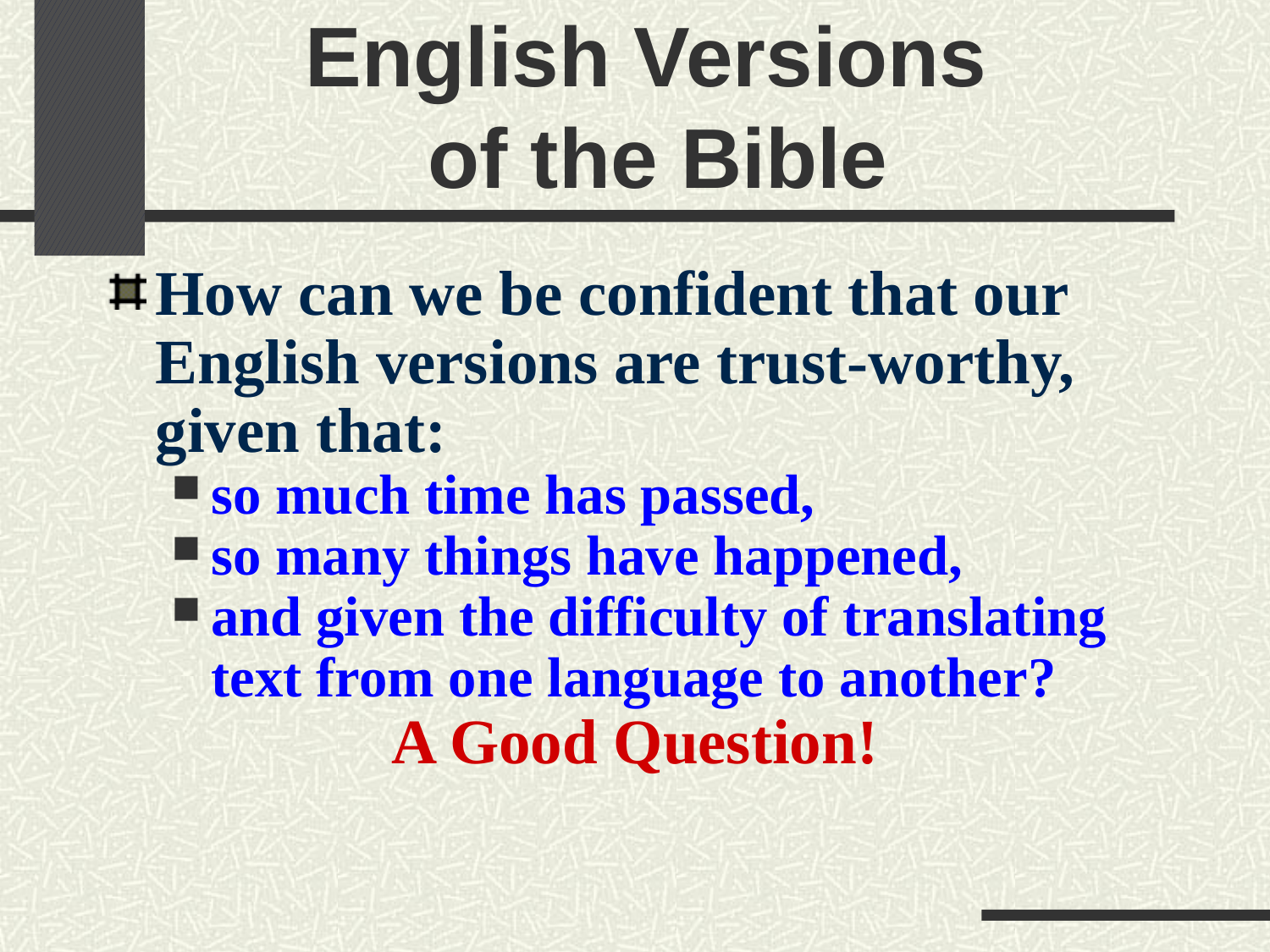

# English Versions of the Bible
How can we be confident that our English versions are trust-worthy, given that:
so much time has passed,
so many things have happened,
and given the difficulty of translating text from one language to another?
A Good Question!